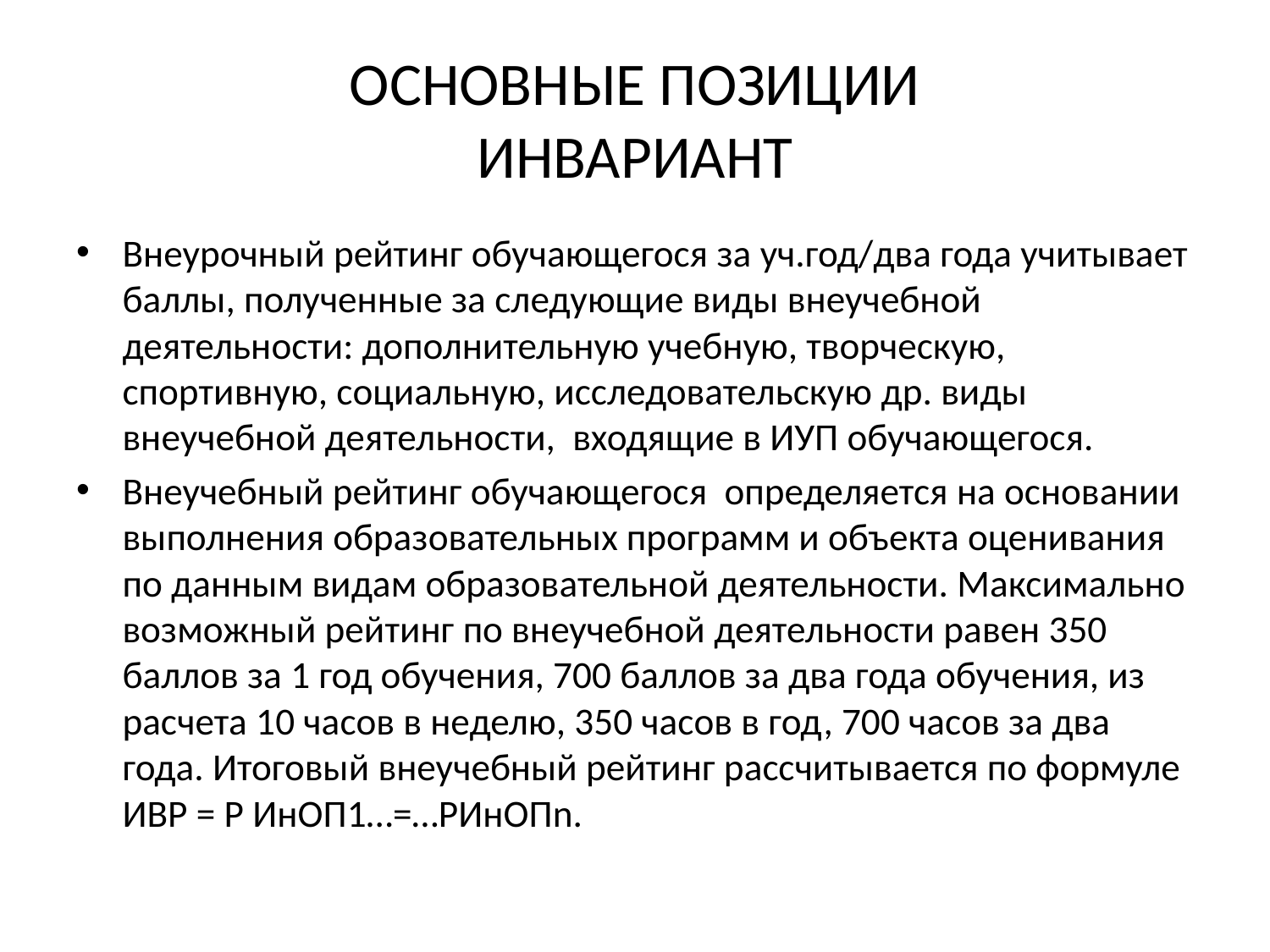

# ОСНОВНЫЕ ПОЗИЦИИ ИНВАРИАНТ
Внеурочный рейтинг обучающегося за уч.год/два года учитывает баллы, полученные за следующие виды внеучебной деятельности: дополнительную учебную, творческую, спортивную, социальную, исследовательскую др. виды внеучебной деятельности,  входящие в ИУП обучающегося.
Внеучебный рейтинг обучающегося  определяется на основании выполнения образовательных программ и объекта оценивания по данным видам образовательной деятельности. Максимально возможный рейтинг по внеучебной деятельности равен 350 баллов за 1 год обучения, 700 баллов за два года обучения, из расчета 10 часов в неделю, 350 часов в год, 700 часов за два года. Итоговый внеучебный рейтинг рассчитывается по формуле ИВР = Р ИнОП1…=…РИнОПn.